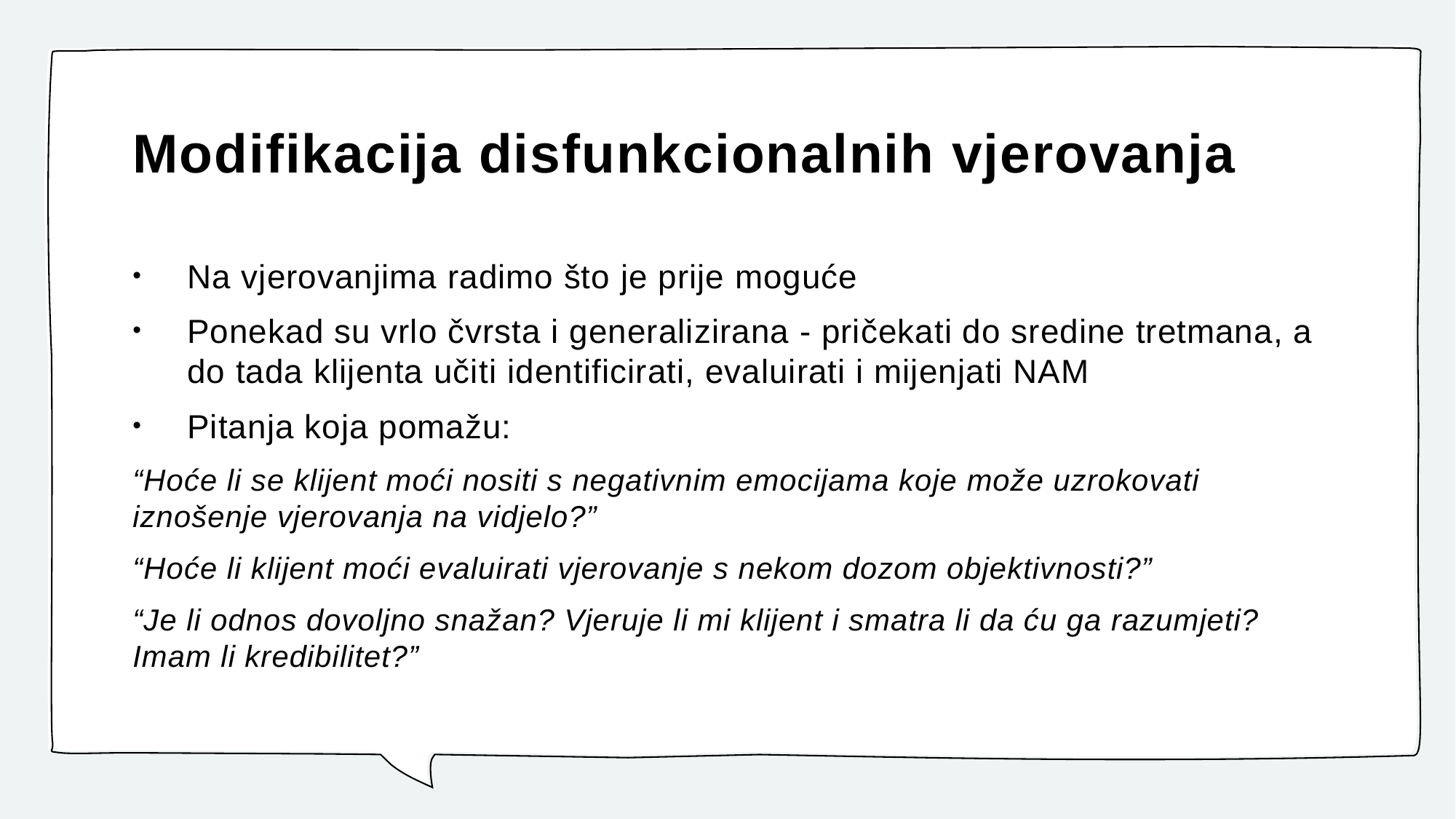

# Modifikacija disfunkcionalnih vjerovanja
Na vjerovanjima radimo što je prije moguće
Ponekad su vrlo čvrsta i generalizirana - pričekati do sredine tretmana, a do tada klijenta učiti identificirati, evaluirati i mijenjati NAM
Pitanja koja pomažu:
“Hoće li se klijent moći nositi s negativnim emocijama koje može uzrokovati iznošenje vjerovanja na vidjelo?”
“Hoće li klijent moći evaluirati vjerovanje s nekom dozom objektivnosti?”
“Je li odnos dovoljno snažan? Vjeruje li mi klijent i smatra li da ću ga razumjeti? Imam li kredibilitet?”